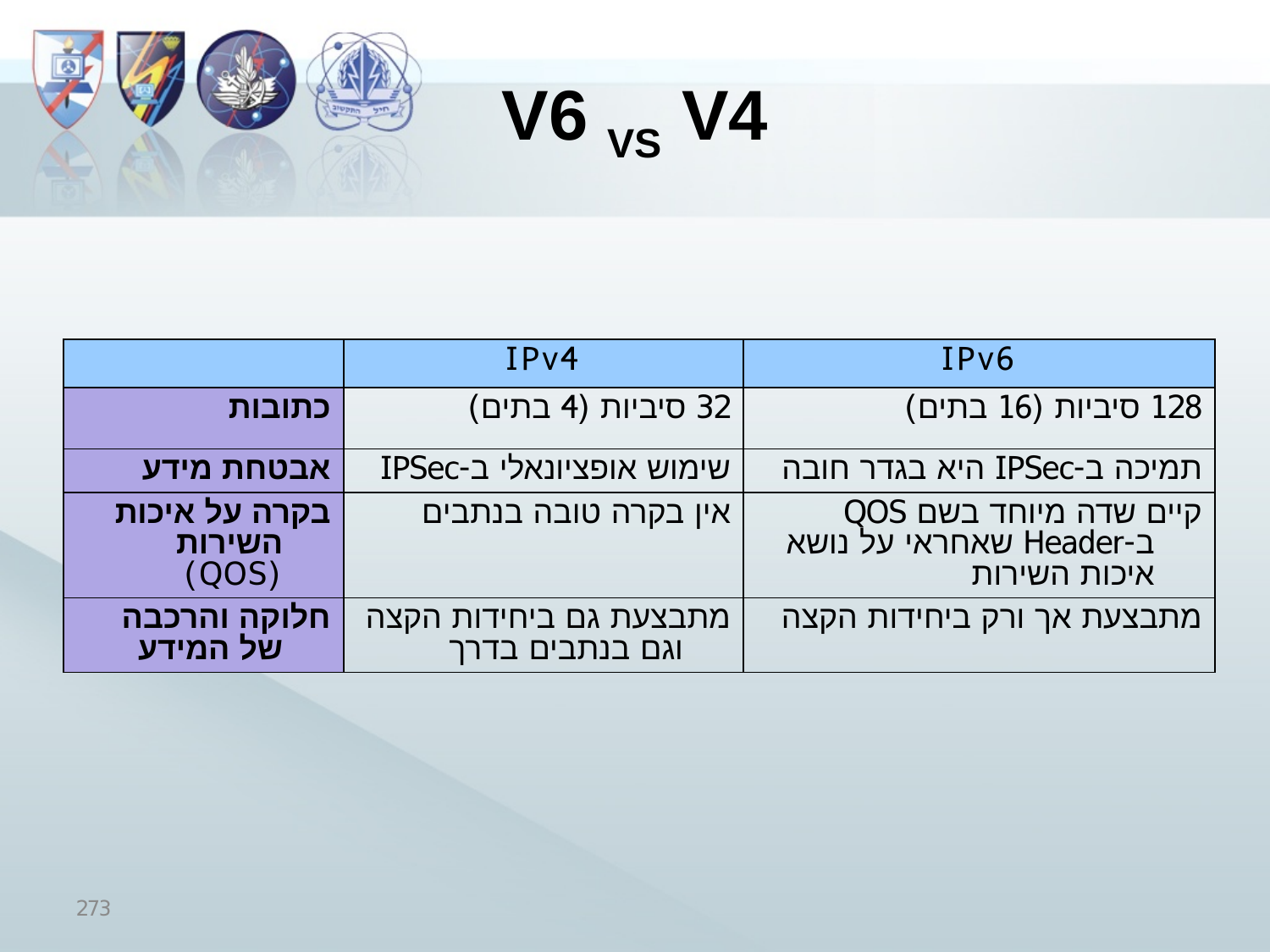

# v6 vs v4
|  | IPv4 | IPv6 |
| --- | --- | --- |
| כתובות | 32 סיביות (4 בתים) | 128 סיביות (16 בתים) |
| אבטחת מידע | שימוש אופציונאלי ב-IPSec | תמיכה ב-IPSec היא בגדר חובה |
| בקרה על איכות השירות (QOS) | אין בקרה טובה בנתבים | קיים שדה מיוחד בשם QOS ב-Header שאחראי על נושא איכות השירות |
| חלוקה והרכבה של המידע | מתבצעת גם ביחידות הקצה וגם בנתבים בדרך | מתבצעת אך ורק ביחידות הקצה |
273